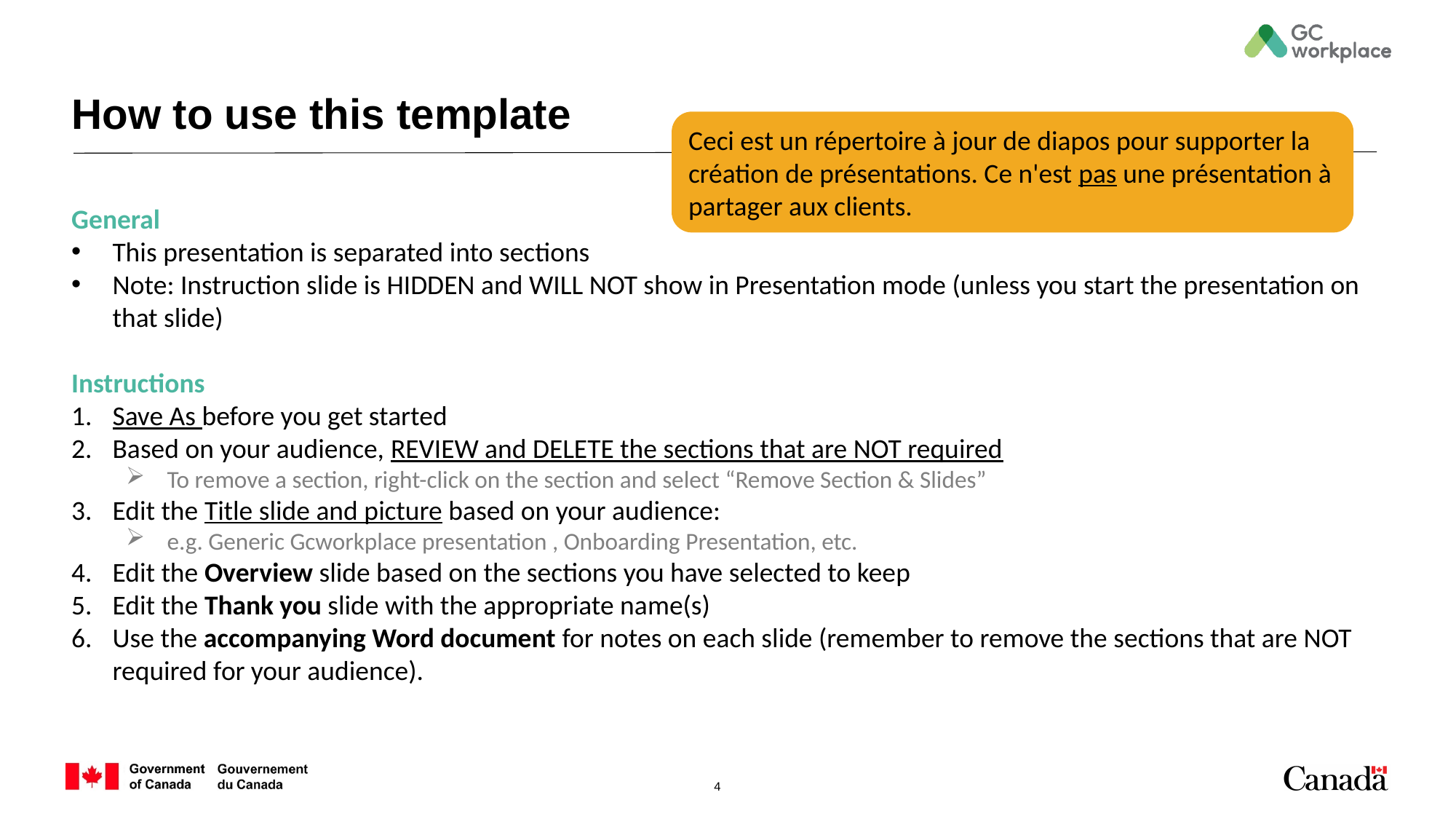

# How to use this template
Ceci est un répertoire à jour de diapos pour supporter la création de présentations. Ce n'est pas une présentation à partager aux clients.
General
This presentation is separated into sections
Note: Instruction slide is HIDDEN and WILL NOT show in Presentation mode (unless you start the presentation on that slide)

Instructions
Save As before you get started
Based on your audience, REVIEW and DELETE the sections that are NOT required
To remove a section, right-click on the section and select “Remove Section & Slides”
Edit the Title slide and picture based on your audience:
e.g. Generic Gcworkplace presentation , Onboarding Presentation, etc.
Edit the Overview slide based on the sections you have selected to keep
Edit the Thank you slide with the appropriate name(s)
Use the accompanying Word document for notes on each slide (remember to remove the sections that are NOT required for your audience).